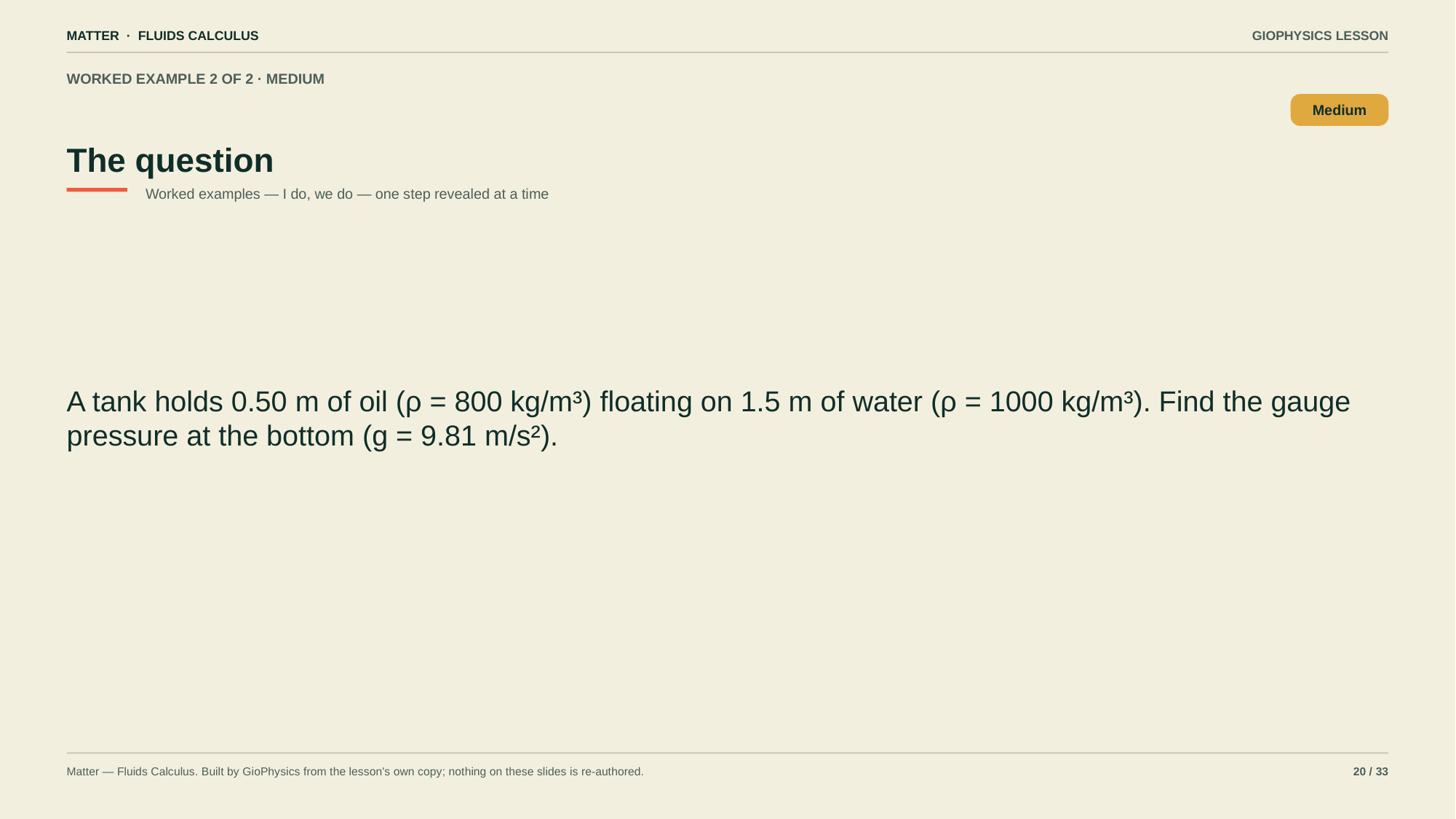

MATTER  ·  FLUIDS CALCULUS
GIOPHYSICS LESSON

WORKED EXAMPLE 2 OF 2 · MEDIUM
The question

Medium
Worked examples — I do, we do — one step revealed at a time

A tank holds 0.50 m of oil (ρ = 800 kg/m³) floating on 1.5 m of water (ρ = 1000 kg/m³). Find the gauge pressure at the bottom (g = 9.81 m/s²).

Matter — Fluids Calculus. Built by GioPhysics from the lesson's own copy; nothing on these slides is re-authored.
20 / 33